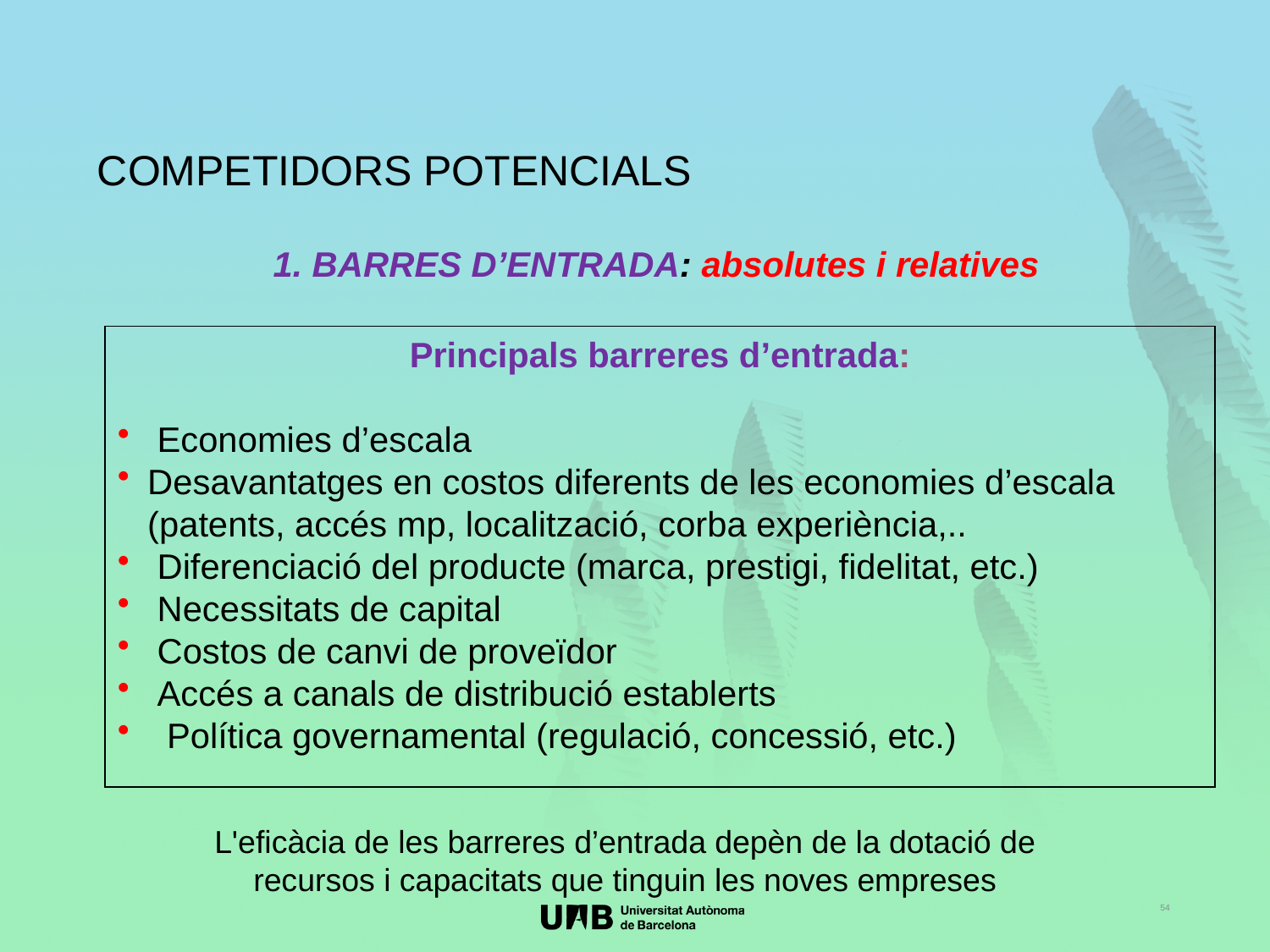

COMPETIDORS POTENCIALS
1. BARRES D’ENTRADA: absolutes i relatives

Principals barreres d’entrada:

 Economies d’escala
Desavantatges en costos diferents de les economies d’escala (patents, accés mp, localització, corba experiència,..
 Diferenciació del producte (marca, prestigi, fidelitat, etc.)
 Necessitats de capital
 Costos de canvi de proveïdor
 Accés a canals de distribució establerts
  Política governamental (regulació, concessió, etc.)

L'eficàcia de les barreres d’entrada depèn de la dotació de recursos i capacitats que tinguin les noves empreses
54